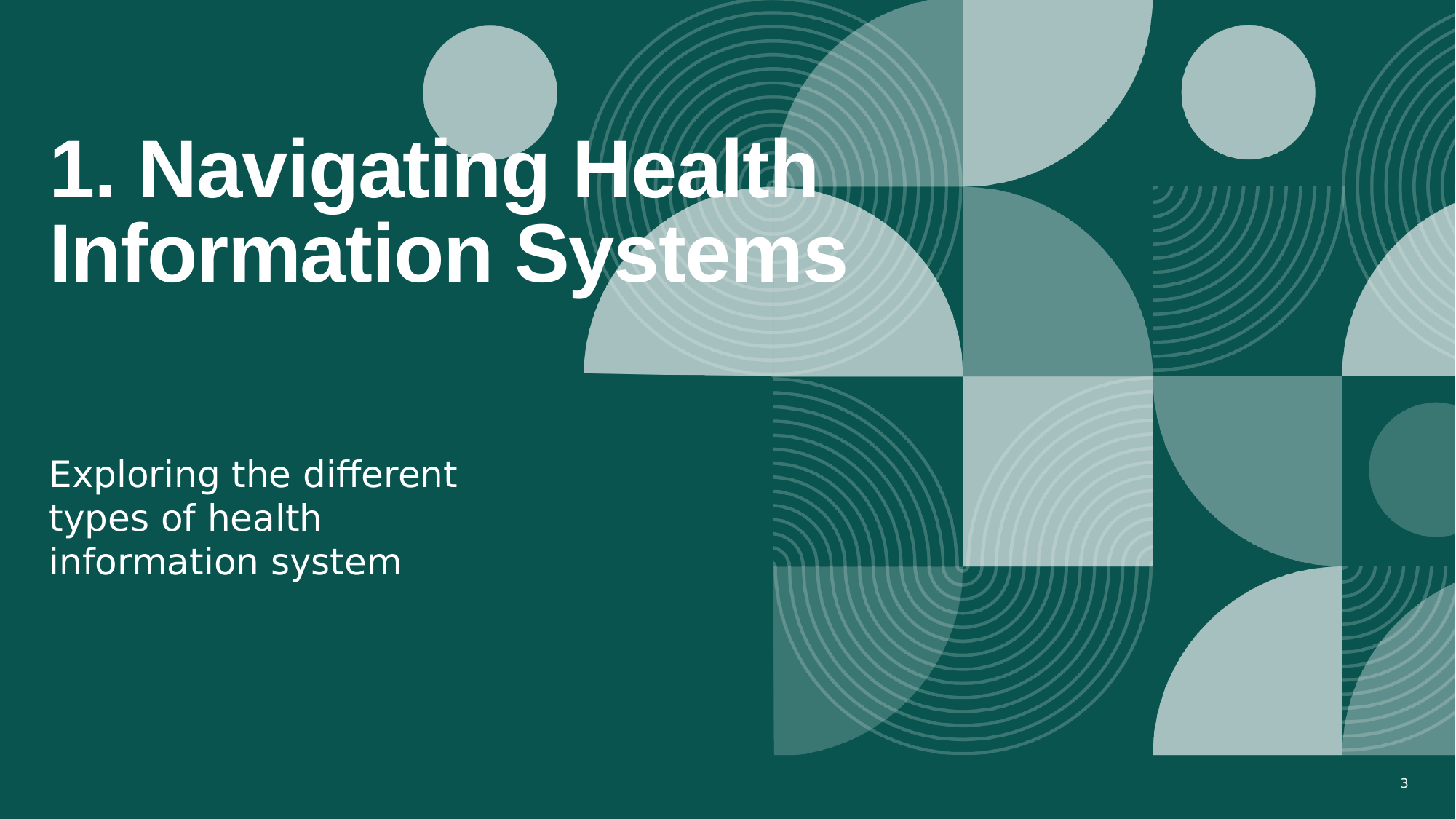

# 1. Navigating Health Information Systems
Exploring the different types of health information system
3